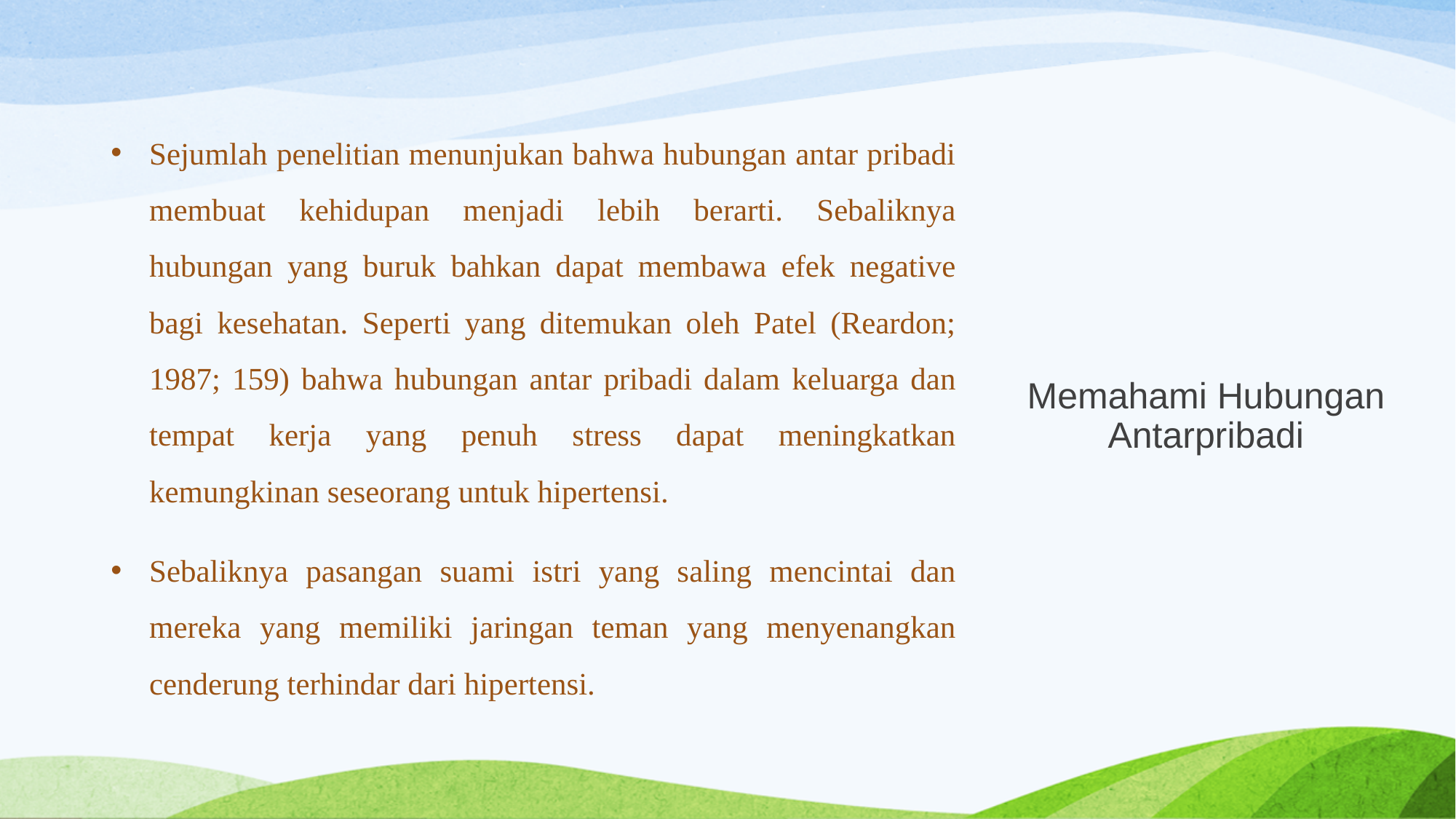

Sejumlah penelitian menunjukan bahwa hubungan antar pribadi membuat kehidupan menjadi lebih berarti. Sebaliknya hubungan yang buruk bahkan dapat membawa efek negative bagi kesehatan. Seperti yang ditemukan oleh Patel (Reardon; 1987; 159) bahwa hubungan antar pribadi dalam keluarga dan tempat kerja yang penuh stress dapat meningkatkan kemungkinan seseorang untuk hipertensi.
Sebaliknya pasangan suami istri yang saling mencintai dan mereka yang memiliki jaringan teman yang menyenangkan cenderung terhindar dari hipertensi.

# Memahami Hubungan Antarpribadi